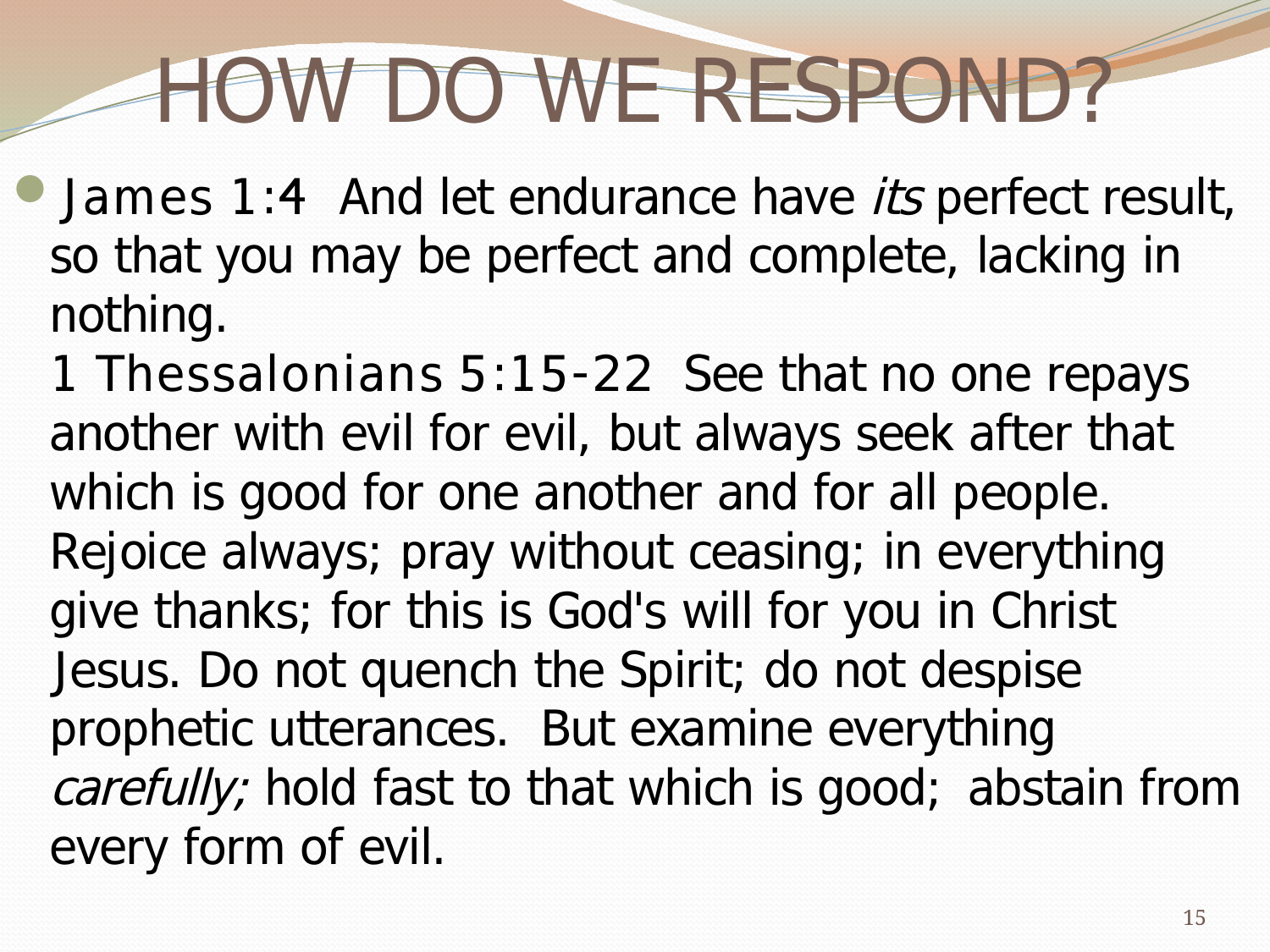

# HOW DO WE RESPOND?
James 1:4  And let endurance have its perfect result, so that you may be perfect and complete, lacking in nothing.
1 Thessalonians 5:15-22  See that no one repays another with evil for evil, but always seek after that which is good for one another and for all people. Rejoice always; pray without ceasing; in everything give thanks; for this is God's will for you in Christ Jesus. Do not quench the Spirit; do not despise prophetic utterances.  But examine everything carefully; hold fast to that which is good;  abstain from every form of evil.
15